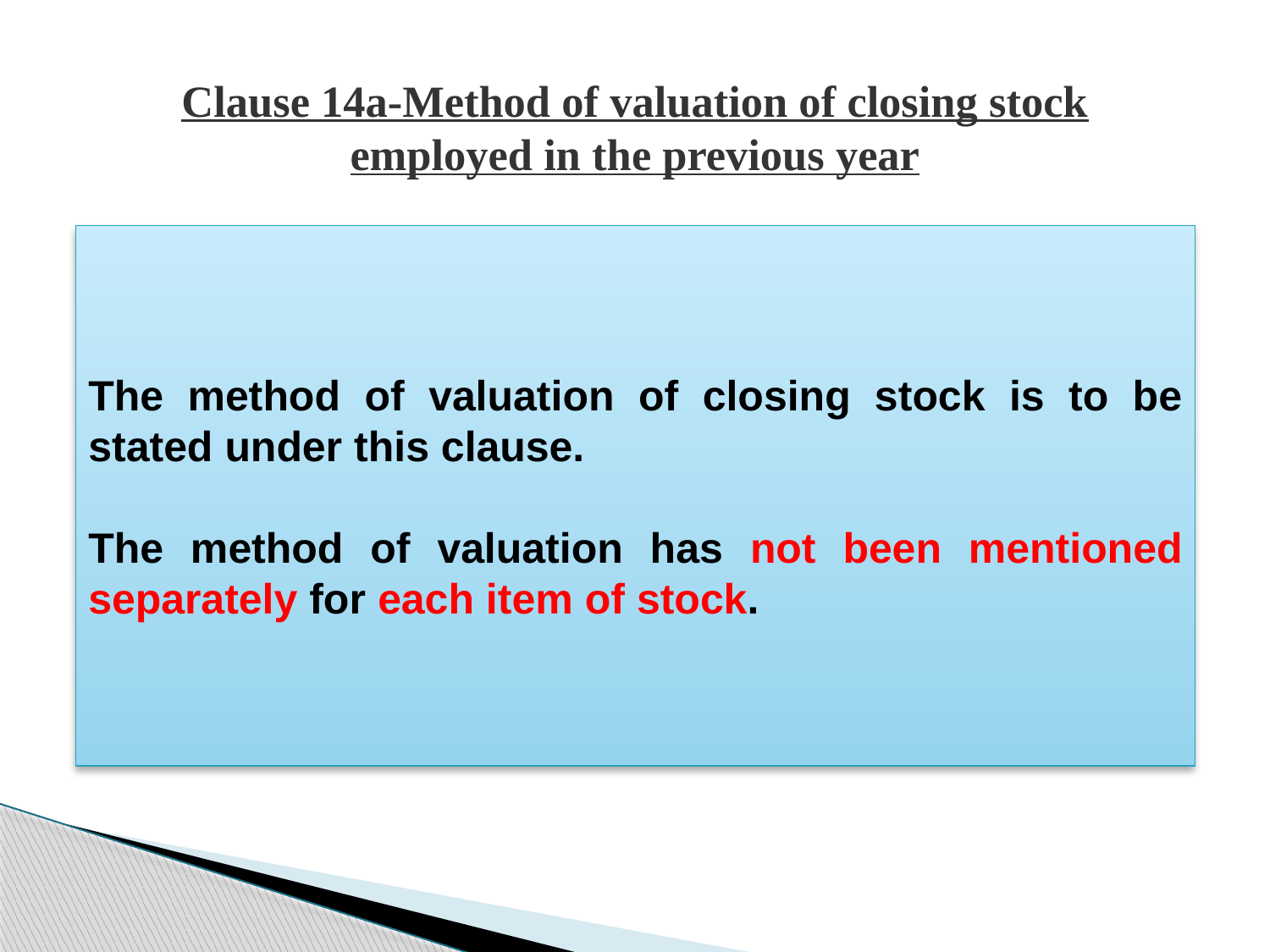

# Clause 14a-Method of valuation of closing stock employed in the previous year
The method of valuation of closing stock is to be stated under this clause.

The method of valuation has not been mentioned separately for each item of stock.